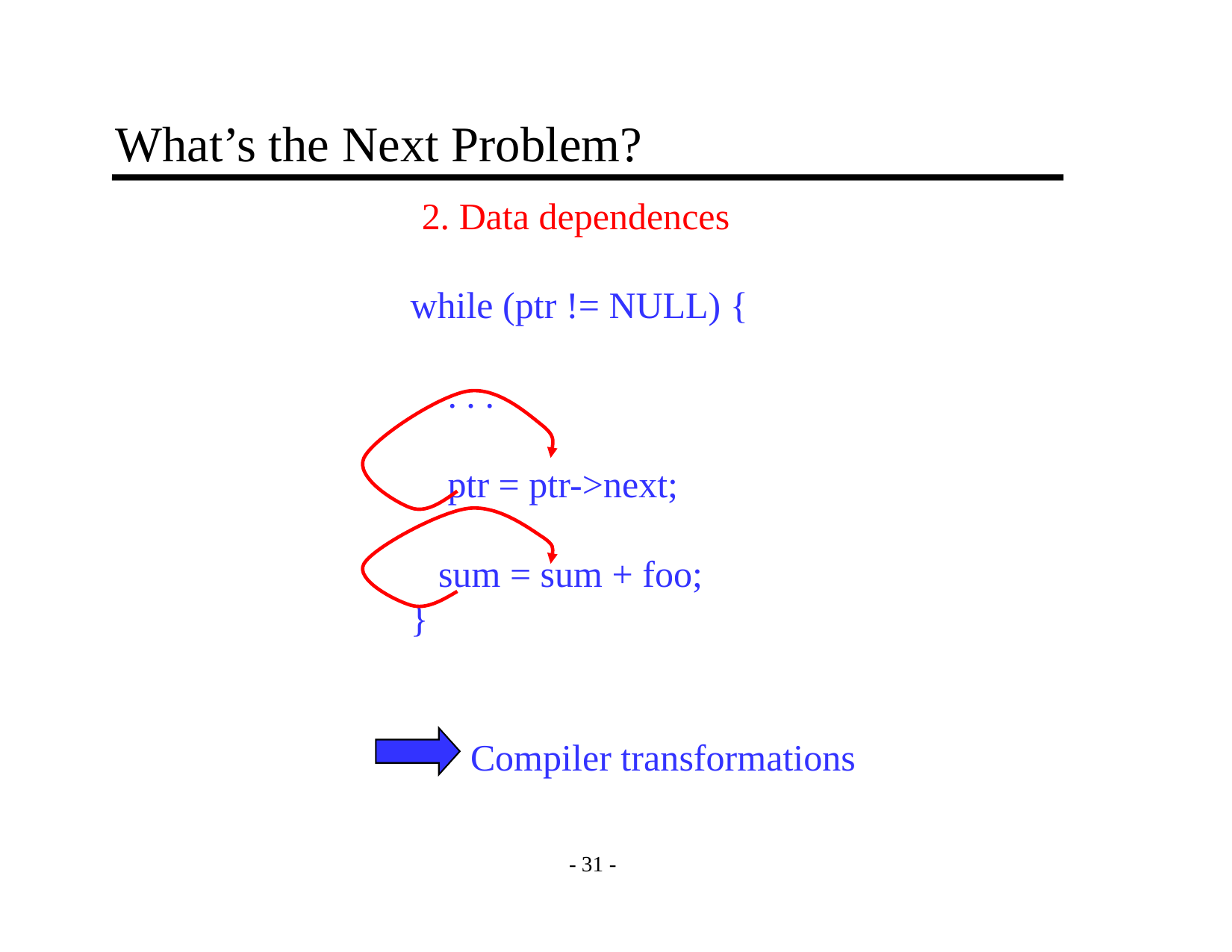

# What’s the Next Problem?
2. Data dependences
while (ptr != NULL) {

    . . .

    ptr = ptr->next;

   sum = sum + foo;
}

Compiler transformations